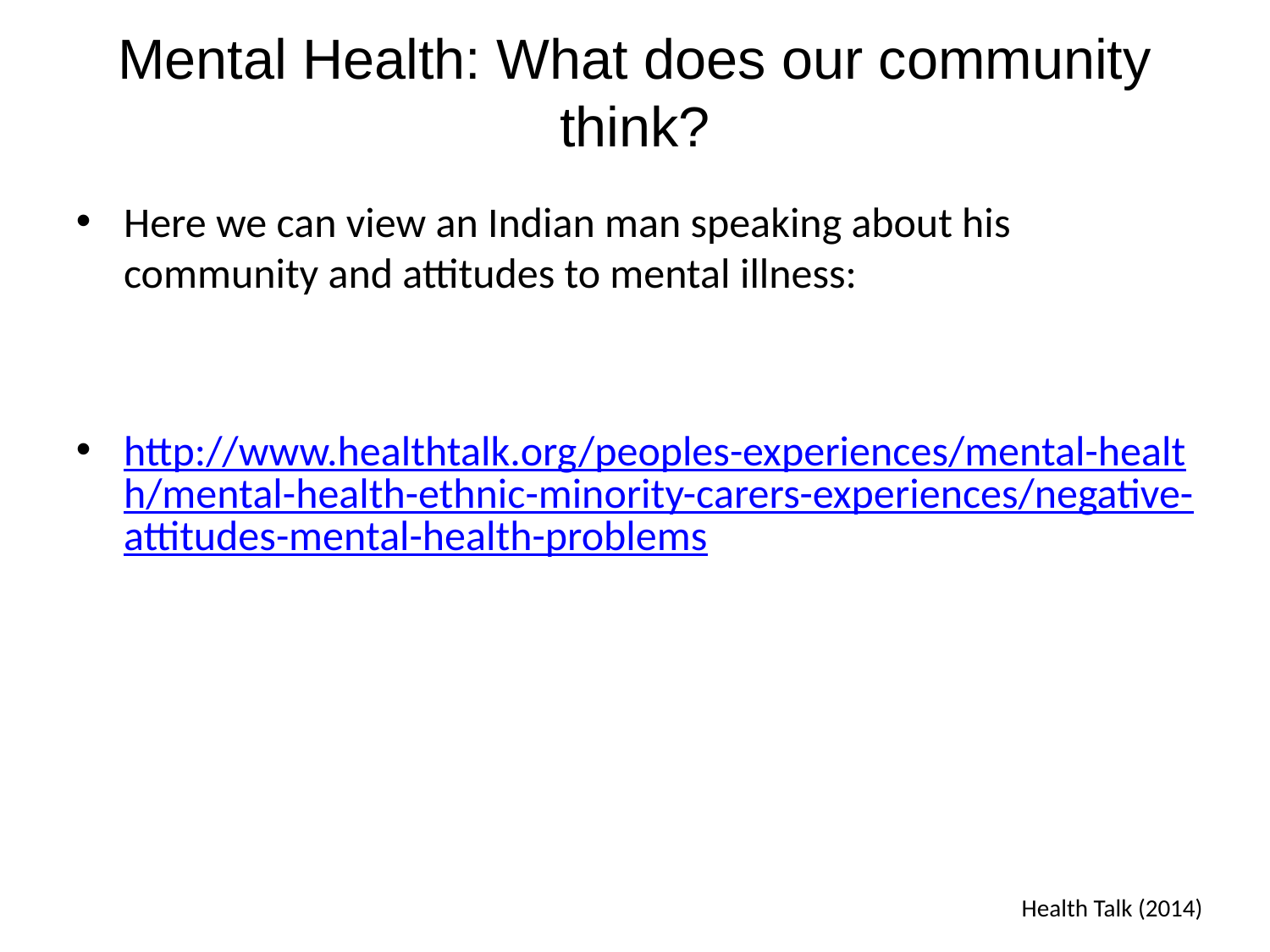

Mental Health: What does our community think?
Here we can view an Indian man speaking about his community and attitudes to mental illness:

http://www.healthtalk.org/peoples-experiences/mental-health/mental-health-ethnic-minority-carers-experiences/negative-attitudes-mental-health-problems

Health Talk (2014)